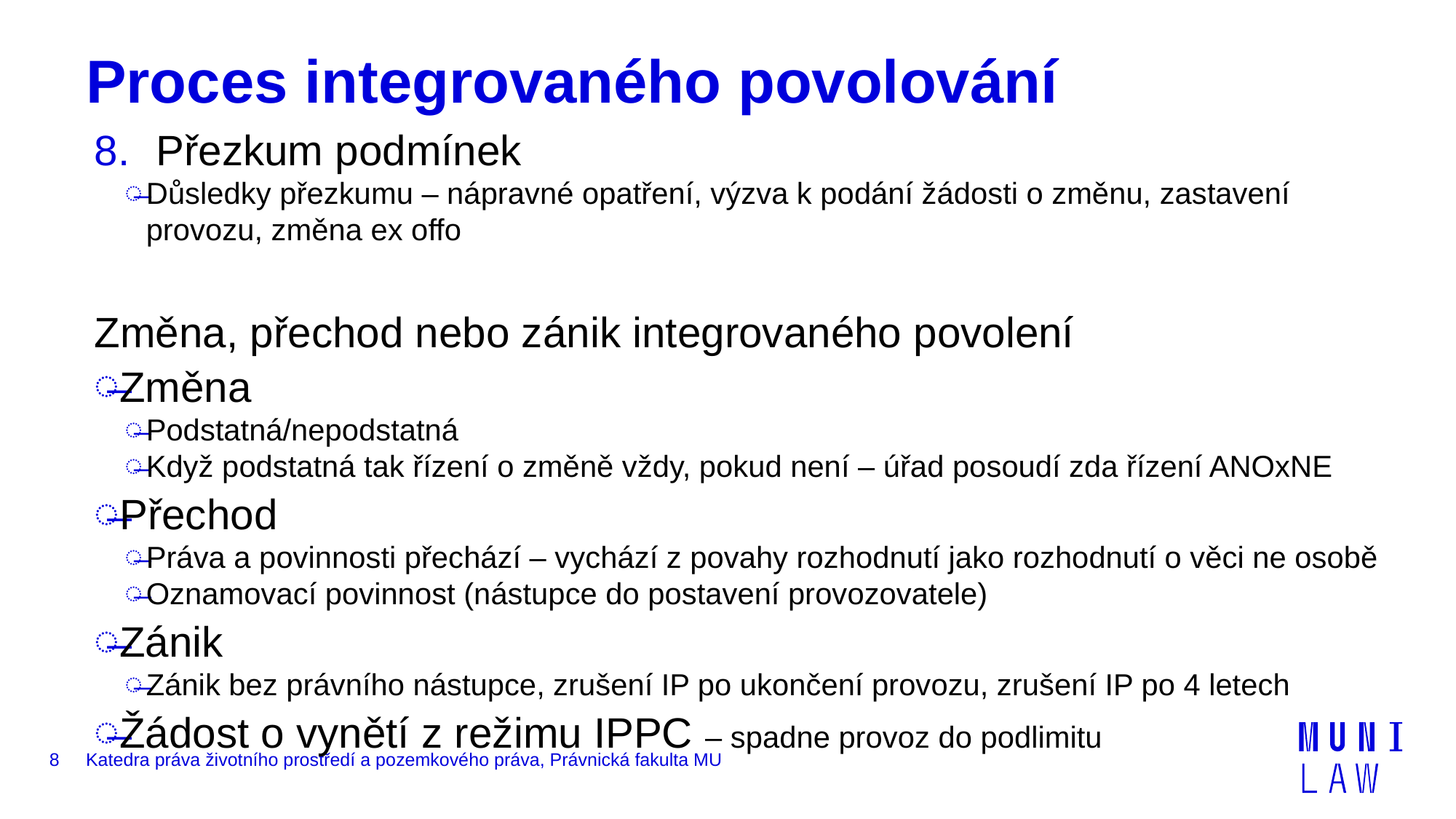

# Proces integrovaného povolování
Přezkum podmínek
Důsledky přezkumu – nápravné opatření, výzva k podání žádosti o změnu, zastavení provozu, změna ex offo

Změna, přechod nebo zánik integrovaného povolení
Změna
Podstatná/nepodstatná
Když podstatná tak řízení o změně vždy, pokud není – úřad posoudí zda řízení ANOxNE
Přechod
Práva a povinnosti přechází – vychází z povahy rozhodnutí jako rozhodnutí o věci ne osobě
Oznamovací povinnost (nástupce do postavení provozovatele)
Zánik
Zánik bez právního nástupce, zrušení IP po ukončení provozu, zrušení IP po 4 letech
Žádost o vynětí z režimu IPPC – spadne provoz do podlimitu
8
Katedra práva životního prostředí a pozemkového práva, Právnická fakulta MU